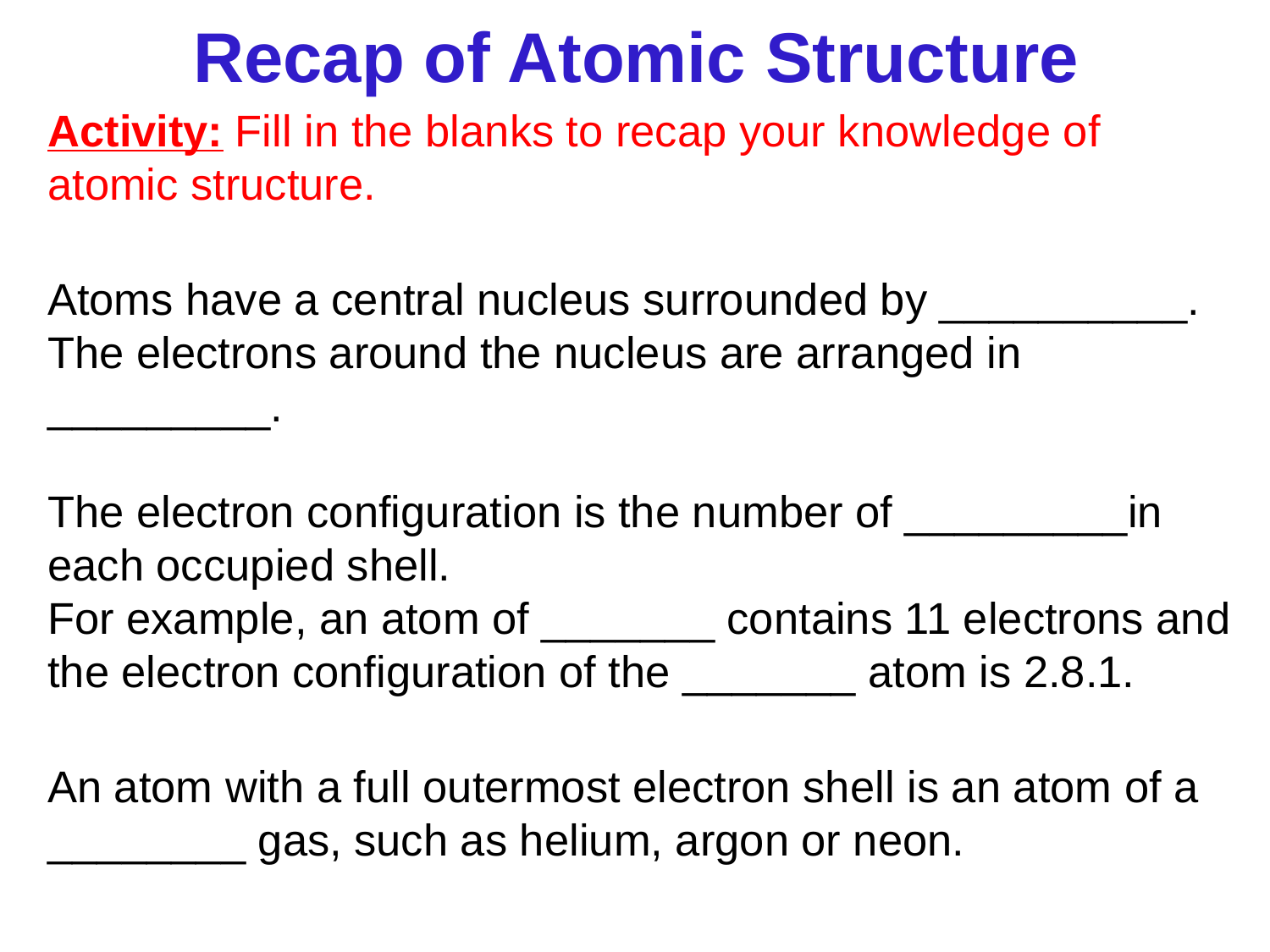

# Recap of Atomic Structure
Activity: Fill in the blanks to recap your knowledge of atomic structure.

Atoms have a central nucleus surrounded by __________. The electrons around the nucleus are arranged in _________.

The electron configuration is the number of _________in each occupied shell.
For example, an atom of _______ contains 11 electrons and the electron configuration of the _______ atom is 2.8.1.

An atom with a full outermost electron shell is an atom of a ________ gas, such as helium, argon or neon.